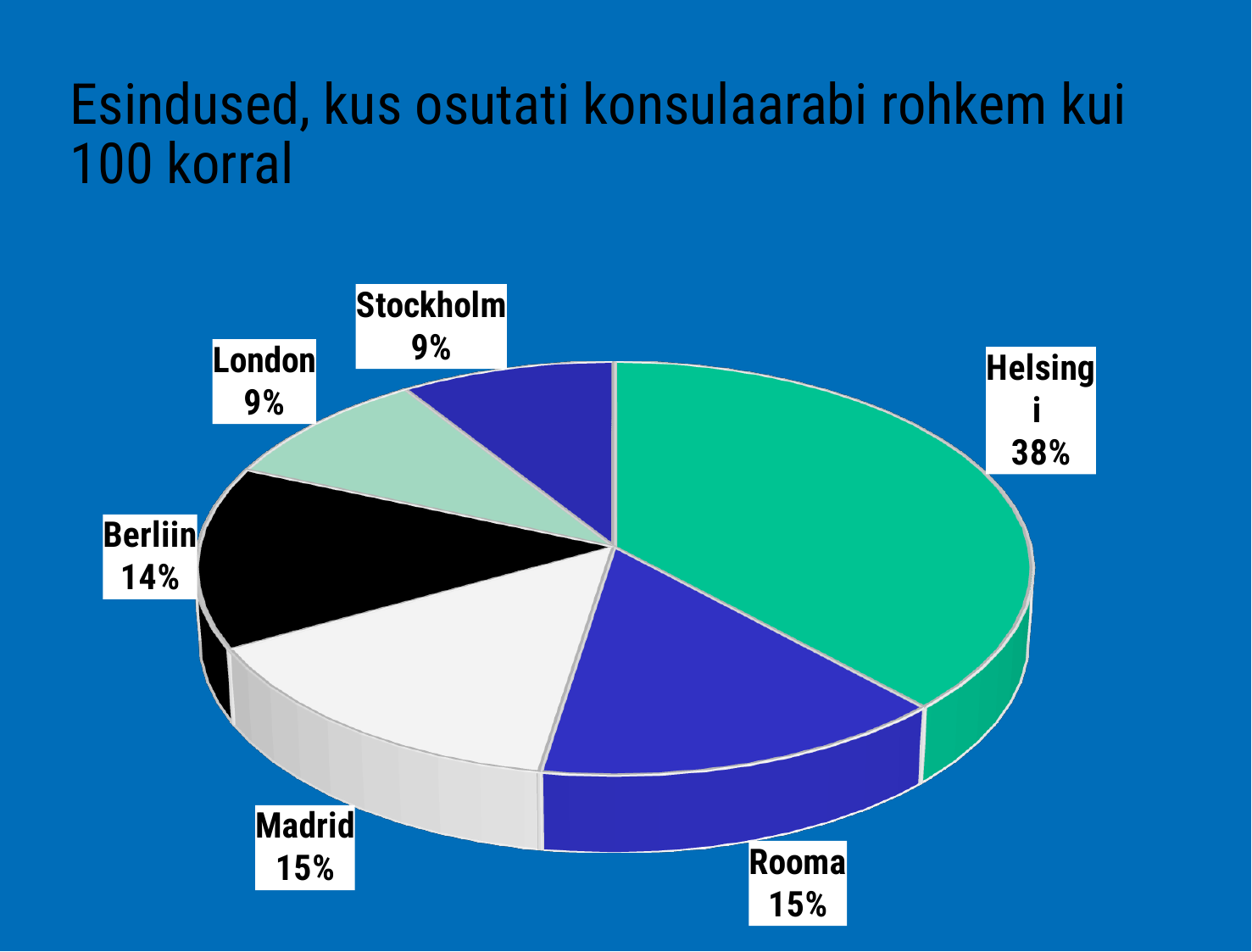

# Esindused, kus osutati konsulaarabi rohkem kui 100 korral

[unsupported chart]